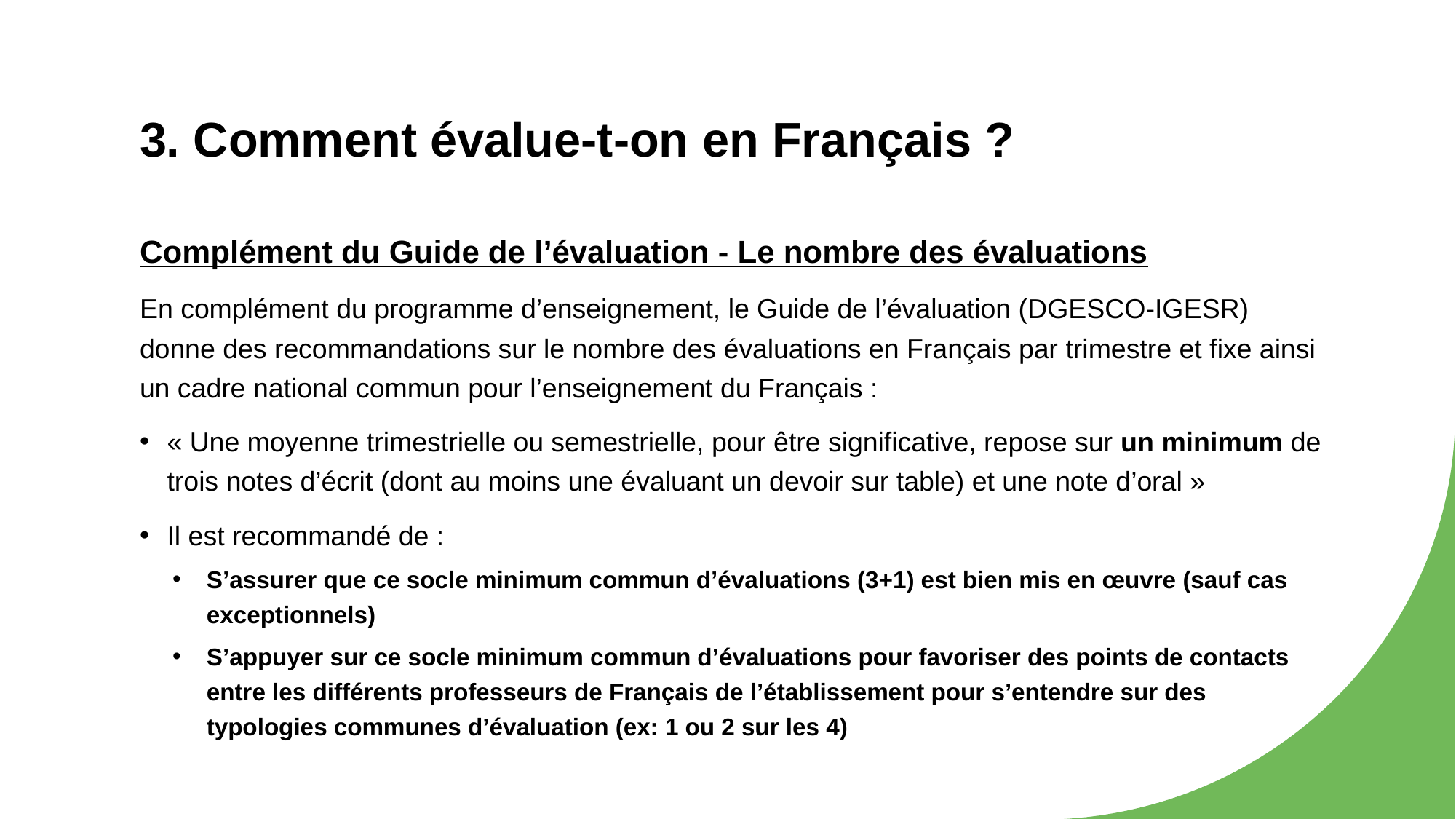

# 3. Comment évalue-t-on en Français ?
Complément du Guide de l’évaluation - Le nombre des évaluations
En complément du programme d’enseignement, le Guide de l’évaluation (DGESCO-IGESR) donne des recommandations sur le nombre des évaluations en Français par trimestre et fixe ainsi un cadre national commun pour l’enseignement du Français :
« Une moyenne trimestrielle ou semestrielle, pour être significative, repose sur un minimum de trois notes d’écrit (dont au moins une évaluant un devoir sur table) et une note d’oral »
Il est recommandé de :
S’assurer que ce socle minimum commun d’évaluations (3+1) est bien mis en œuvre (sauf cas exceptionnels)
S’appuyer sur ce socle minimum commun d’évaluations pour favoriser des points de contacts entre les différents professeurs de Français de l’établissement pour s’entendre sur des typologies communes d’évaluation (ex: 1 ou 2 sur les 4)